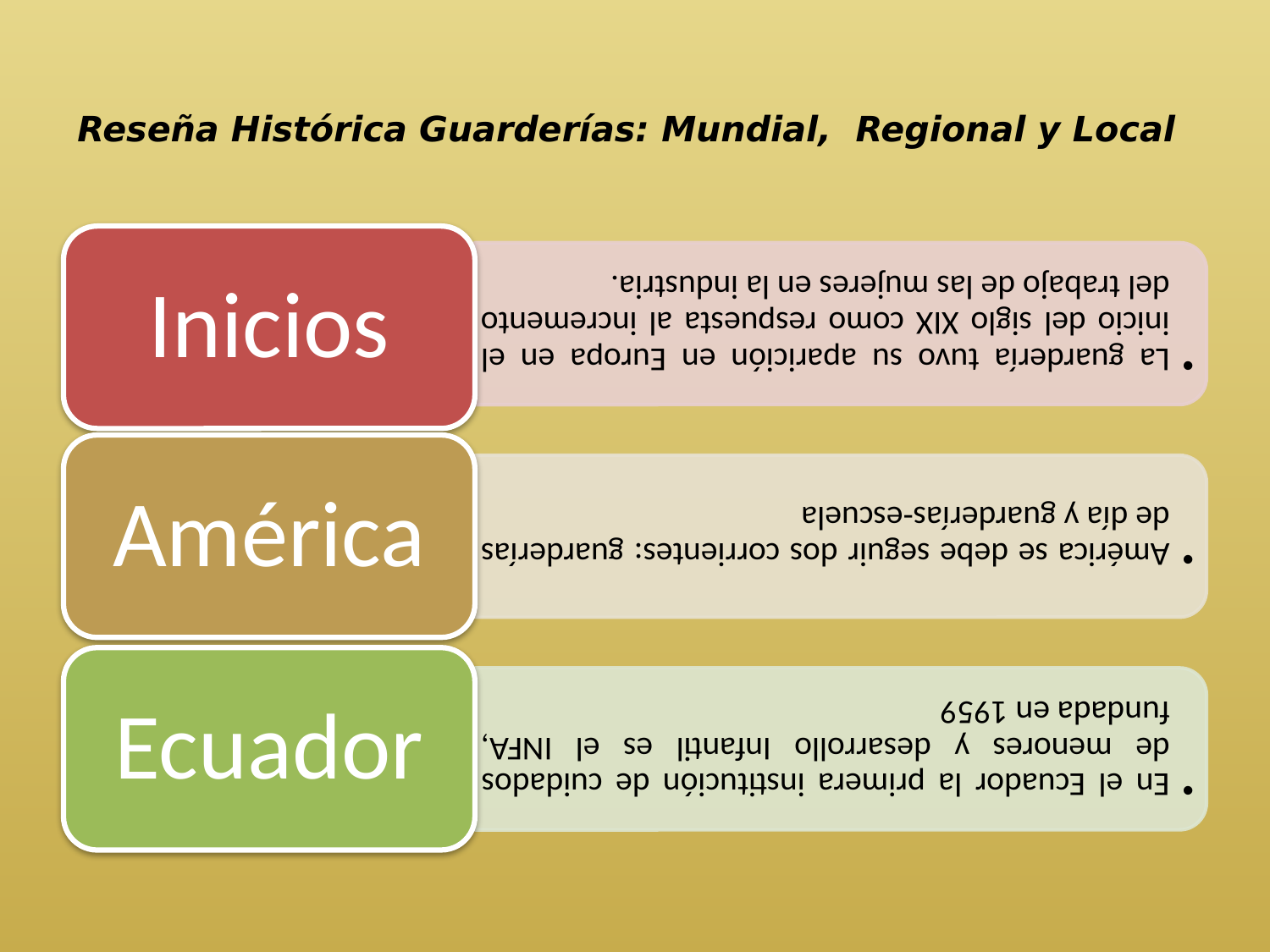

# Reseña Histórica Guarderías: Mundial,  Regional y Local
La guardería tuvo su aparición en Europa en el inicio del siglo XIX como respuesta al incremento del trabajo de las mujeres en la industria.
Inicios
América se debe seguir dos corrientes: guarderías de día y guarderías-escuela
América
En el Ecuador la primera institución de cuidados de menores y desarrollo Infantil es el INFA, fundada en 1959
Ecuador